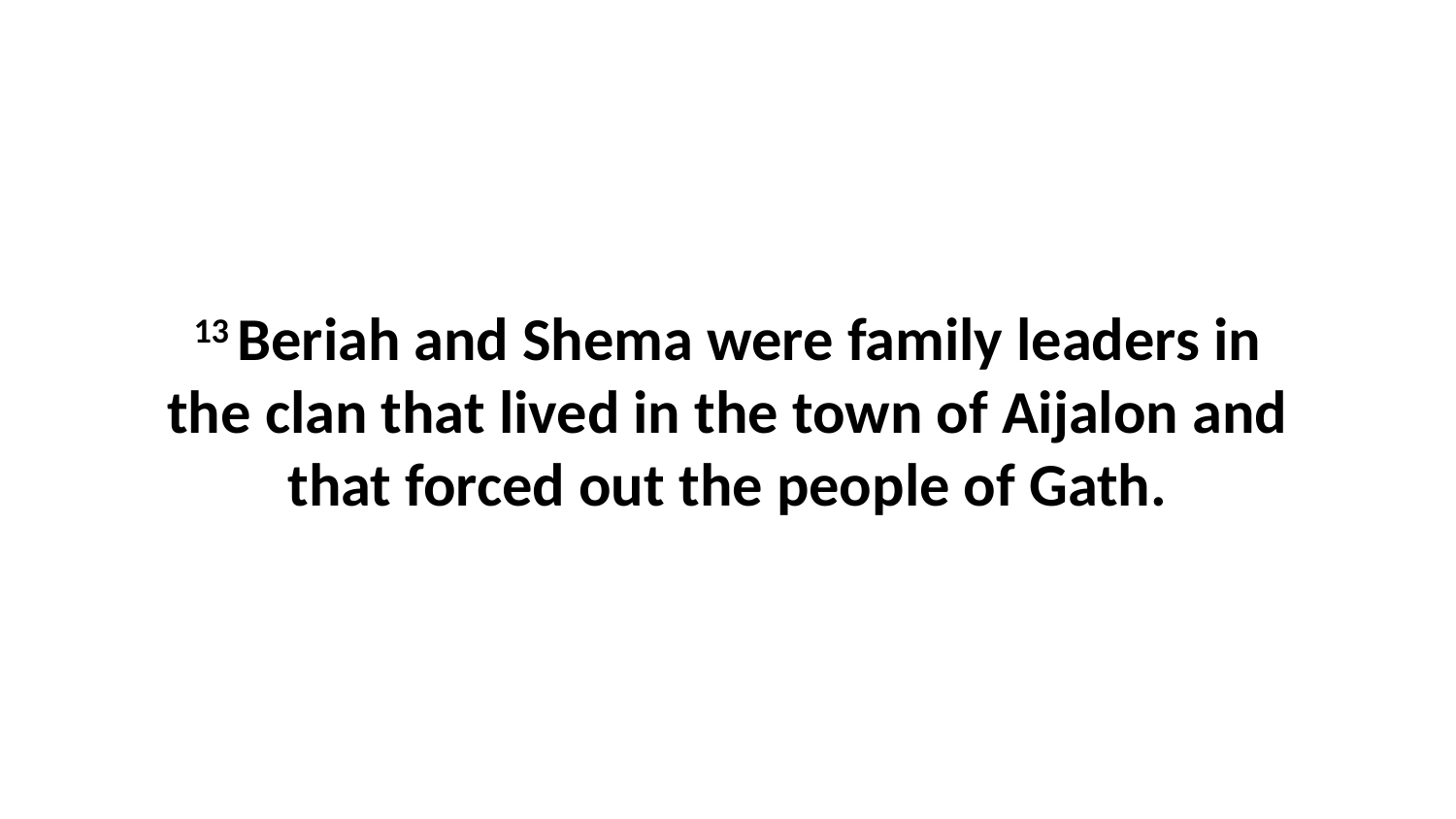

13 Beriah and Shema were family leaders in the clan that lived in the town of Aijalon and that forced out the people of Gath.